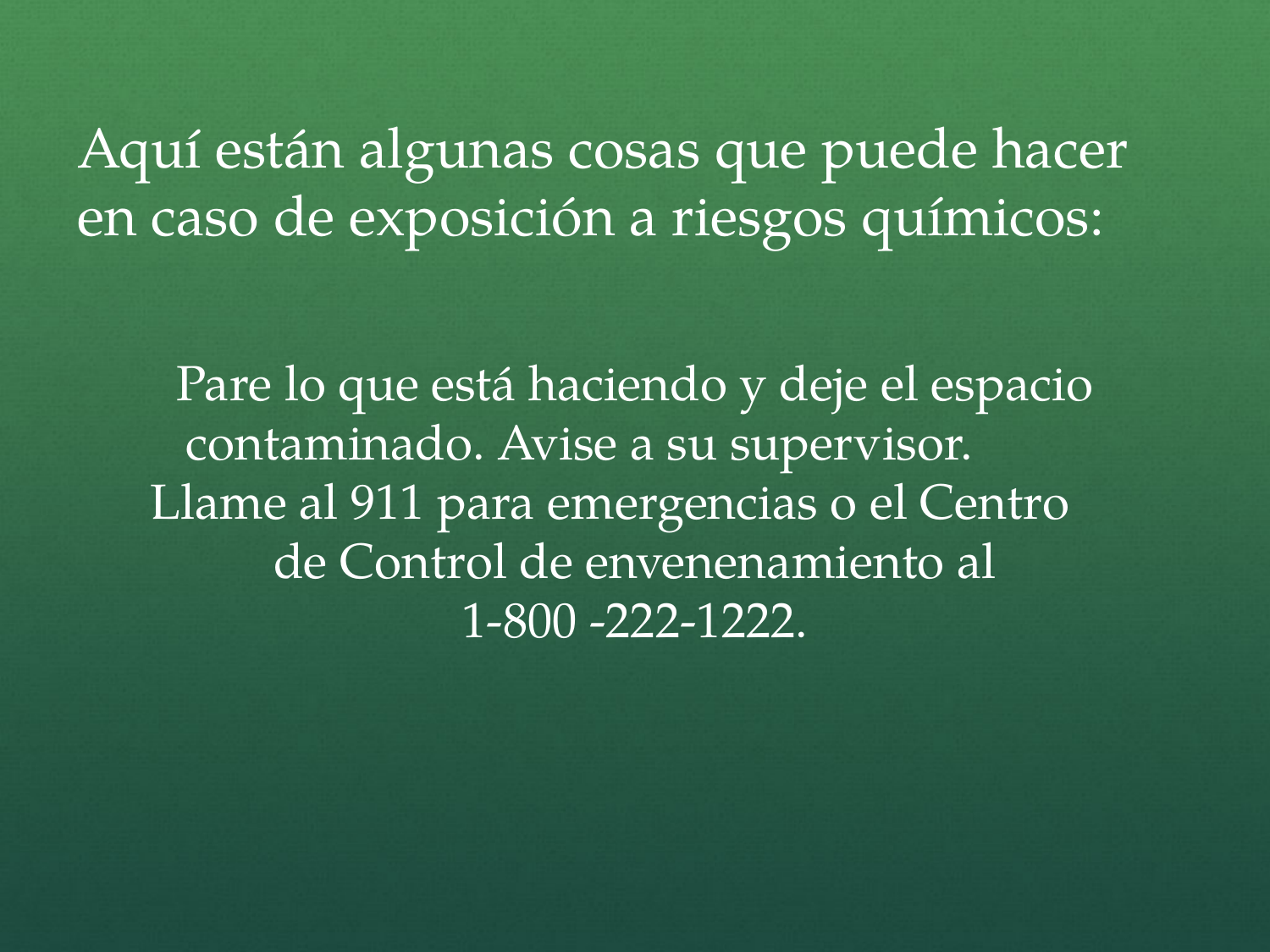

Aquí están algunas cosas que puede hacer en caso de exposición a riesgos químicos:
Pare lo que está haciendo y deje el espacio contaminado. Avise a su supervisor.          Llame al 911 para emergencias o el Centro     de Control de envenenamiento al
1-800 -222-1222.